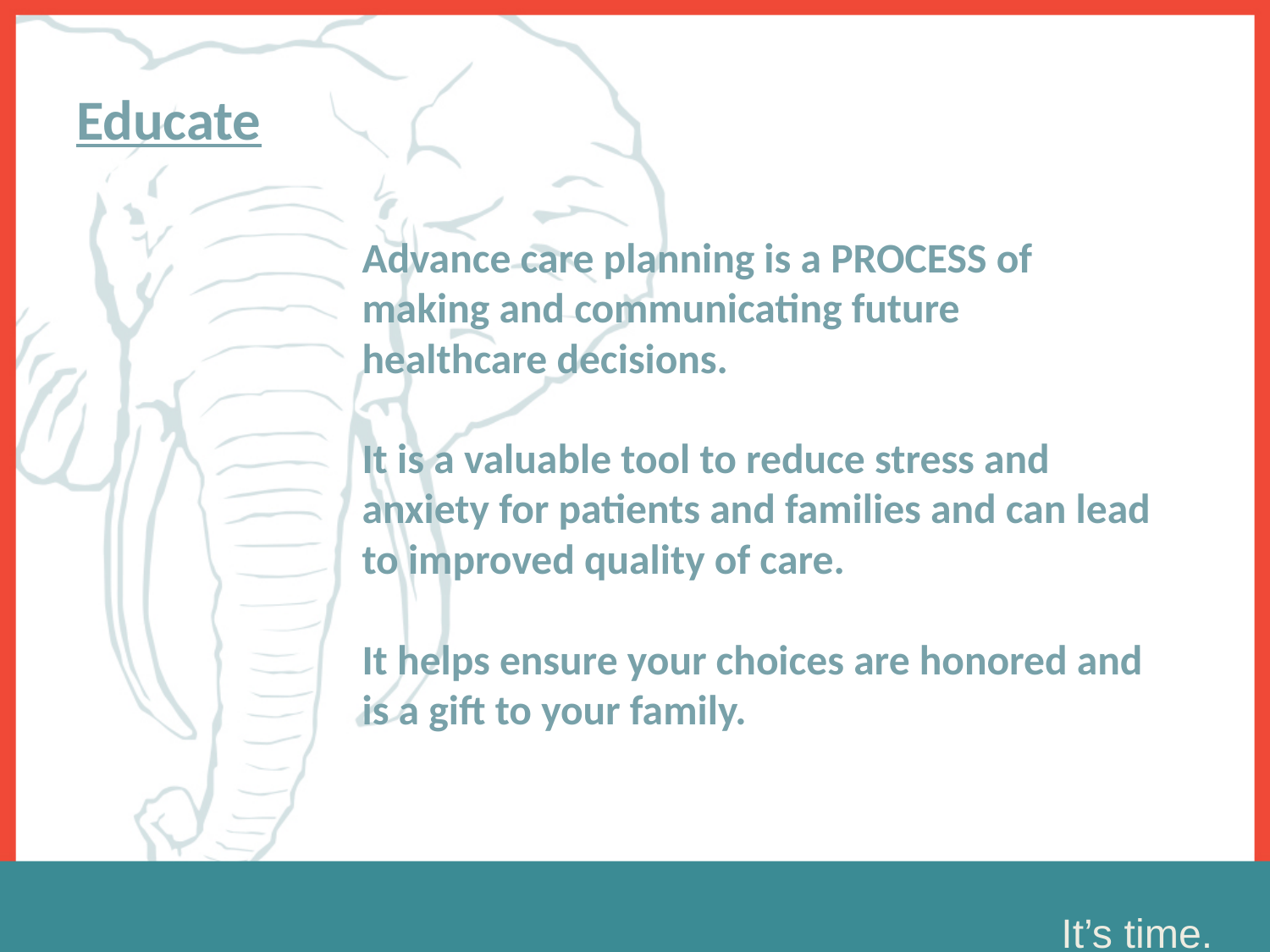

# Educate
Advance care planning is a PROCESS of making and communicating future healthcare decisions.

It is a valuable tool to reduce stress and anxiety for patients and families and can lead to improved quality of care.

It helps ensure your choices are honored and is a gift to your family.